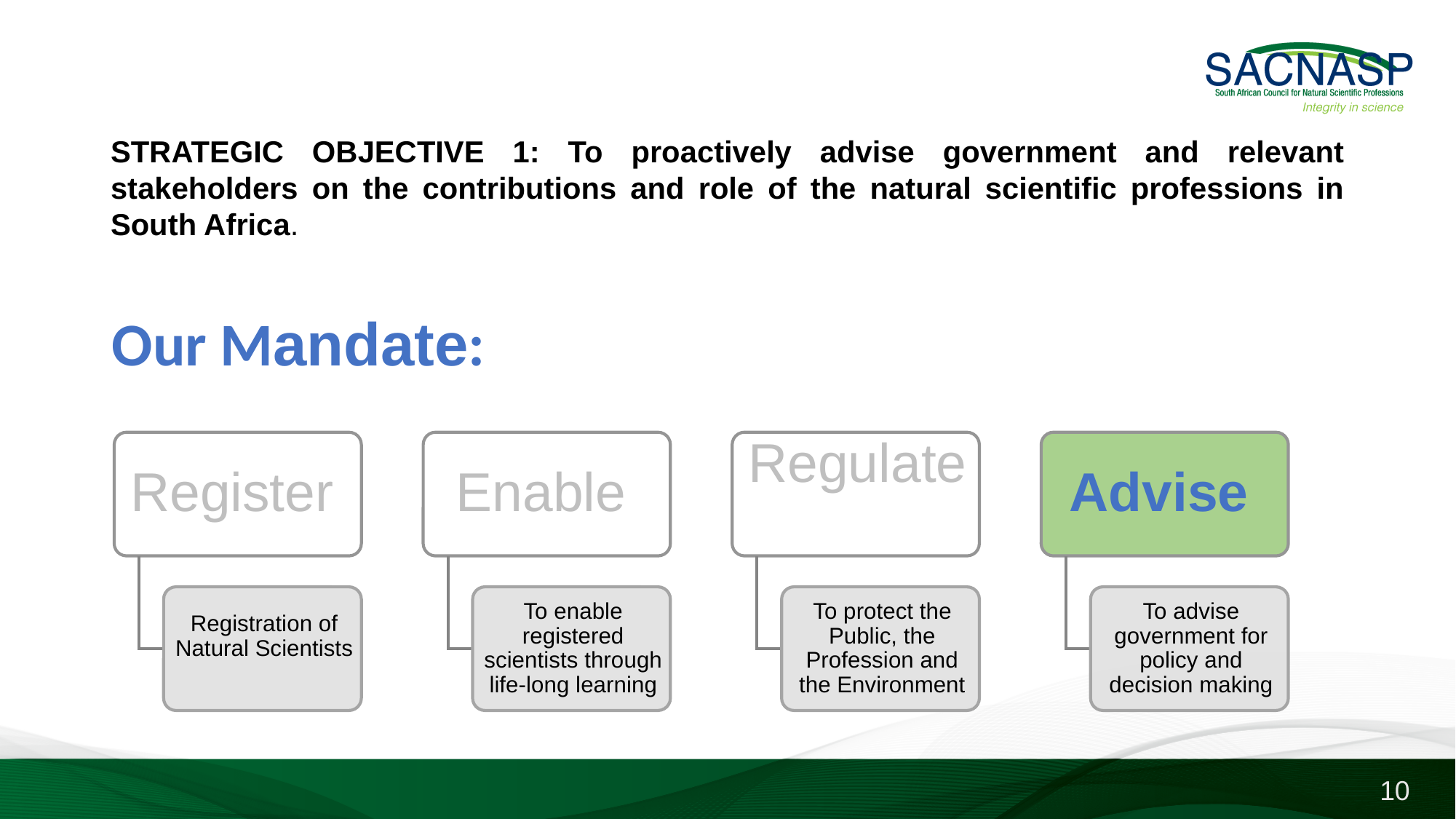

STRATEGIC OBJECTIVE 1: To proactively advise government and relevant stakeholders on the contributions and role of the natural scientific professions in South Africa.
  Our Mandate:
Register
Registration of Natural Scientists
Enable
To enable registered scientists through life-long learning
Regulate
To protect the Public, the Profession and the Environment
Advise
To advise government for policy and decision making
10